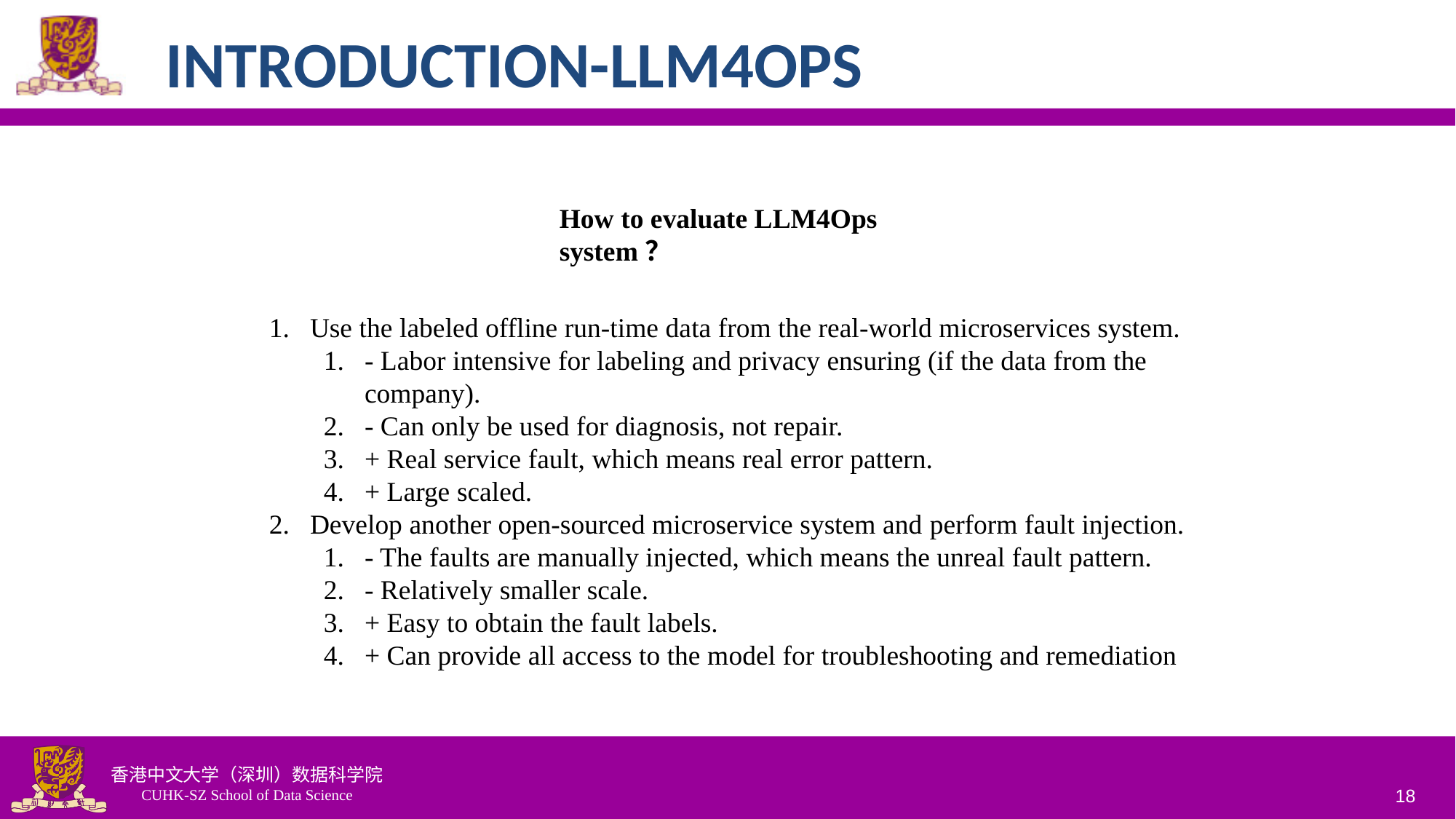

# Introduction-llm4ops
How to evaluate LLM4Ops system？
Use the labeled offline run-time data from the real-world microservices system.
- Labor intensive for labeling and privacy ensuring (if the data from the company).
- Can only be used for diagnosis, not repair.
+ Real service fault, which means real error pattern.
+ Large scaled.
Develop another open-sourced microservice system and perform fault injection.
- The faults are manually injected, which means the unreal fault pattern.
- Relatively smaller scale.
+ Easy to obtain the fault labels.
+ Can provide all access to the model for troubleshooting and remediation
18